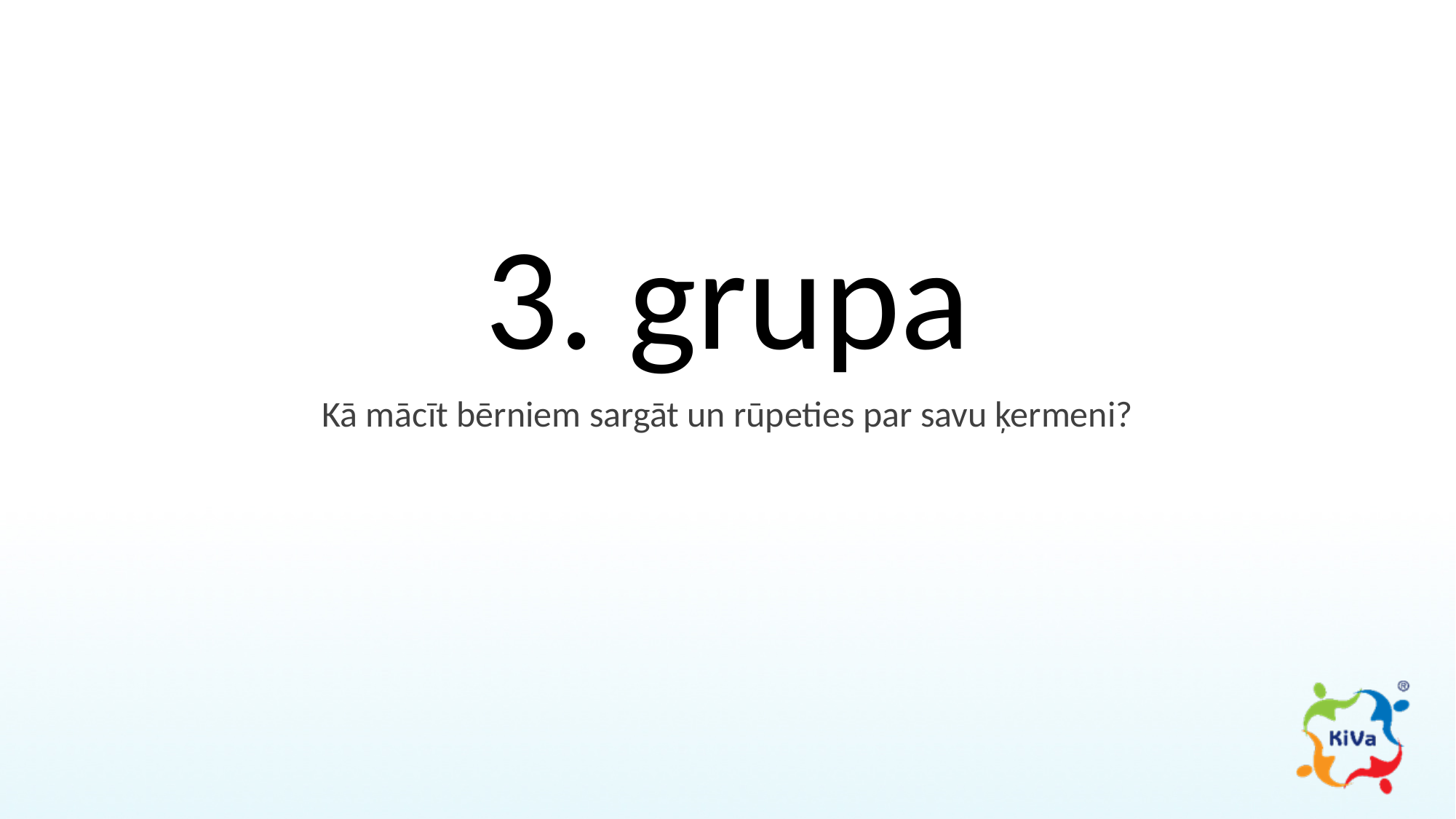

3. grupa
Kā mācīt bērniem sargāt un rūpeties par savu ķermeni?